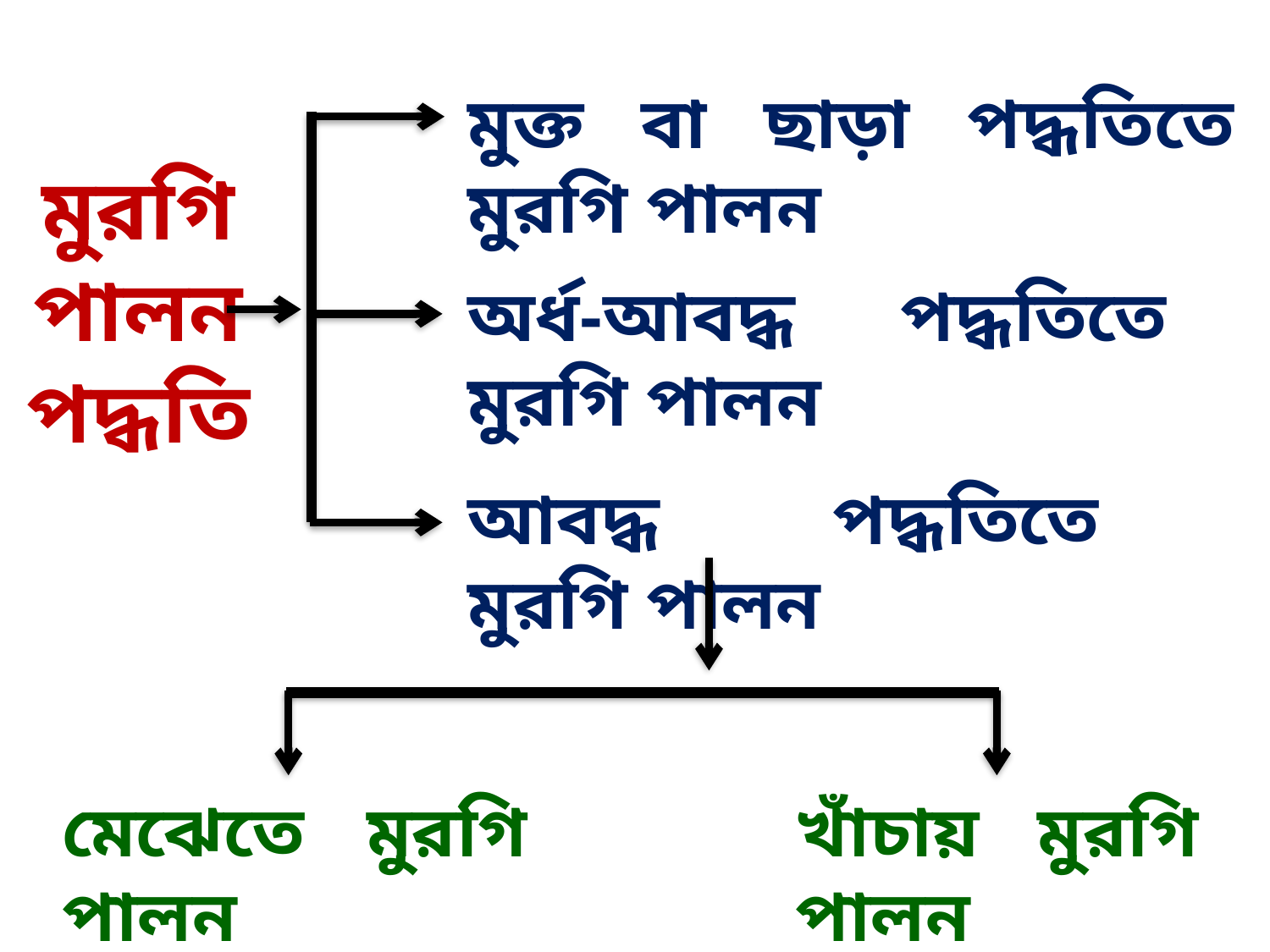

মুক্ত বা ছাড়া পদ্ধতিতে মুরগি পালন
মুরগি পালন পদ্ধতি
অর্ধ-আবদ্ধ পদ্ধতিতে মুরগি পালন
আবদ্ধ পদ্ধতিতে মুরগি পালন
মেঝেতে মুরগি পালন
খাঁচায় মুরগি পালন